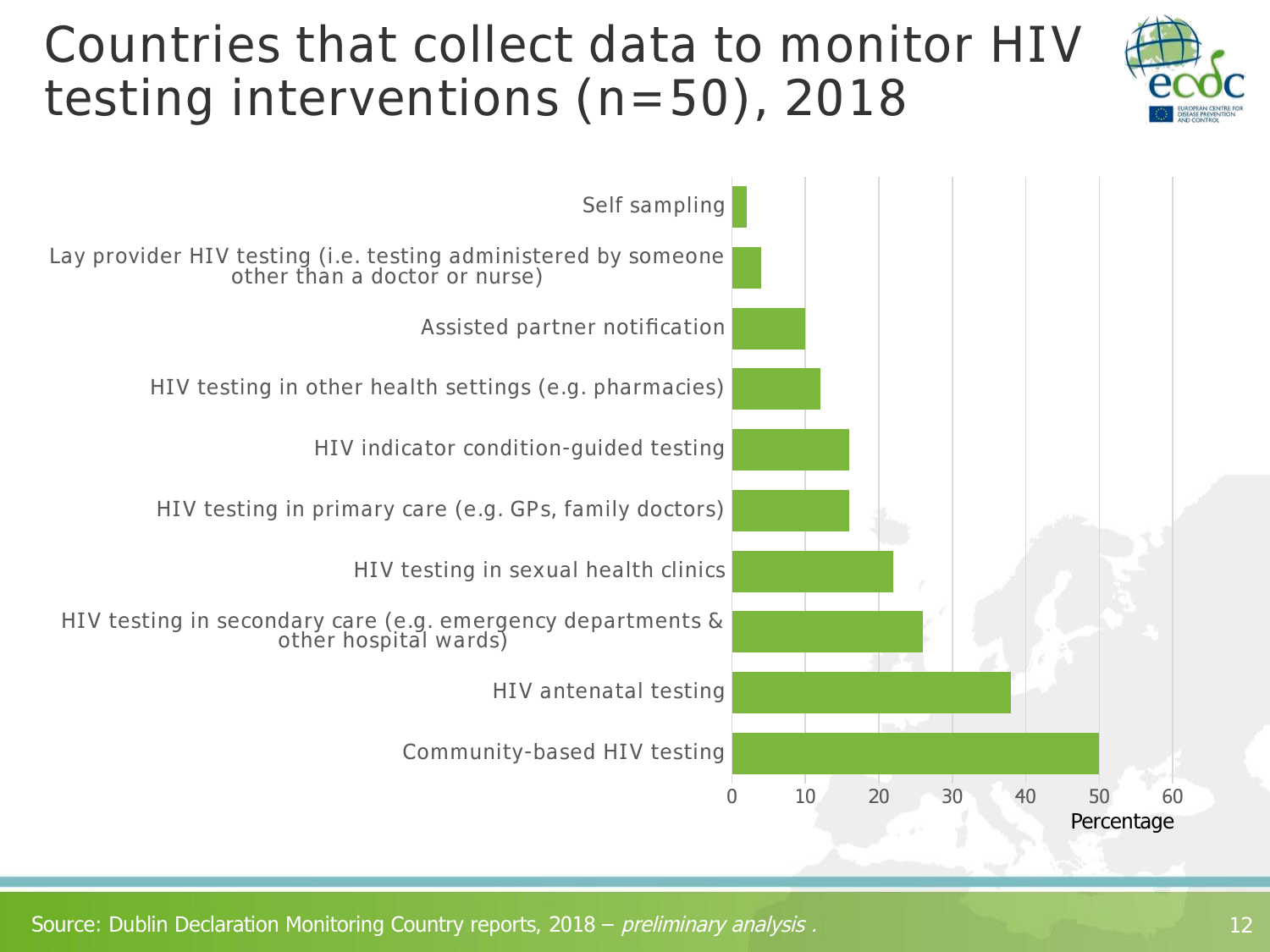

# Countries that collect data to monitor HIV testing interventions (n=50), 2018

### Chart

| Category |  |
|---|---|
| Community-based HIV testing | 50.0 |
| HIV antenatal testing | 38.0 |
| HIV testing in secondary care (e.g. emergency departments & other hospital wards) | 26.0 |
| HIV testing in sexual health clinics | 22.0 |
| HIV testing in primary care (e.g. GPs, family doctors) | 16.0 |
| HIV indicator condition-guided testing | 16.0 |
| HIV testing in other health settings (e.g. pharmacies) | 12.0 |
| Assisted partner notification | 10.0 |
| Lay provider HIV testing (i.e. testing administered by someone other than a doctor or nurse) | 4.0 |
| Self sampling | 2.0 |
Percentage
Source: Dublin Declaration Monitoring Country reports, 2018 – preliminary analysis .